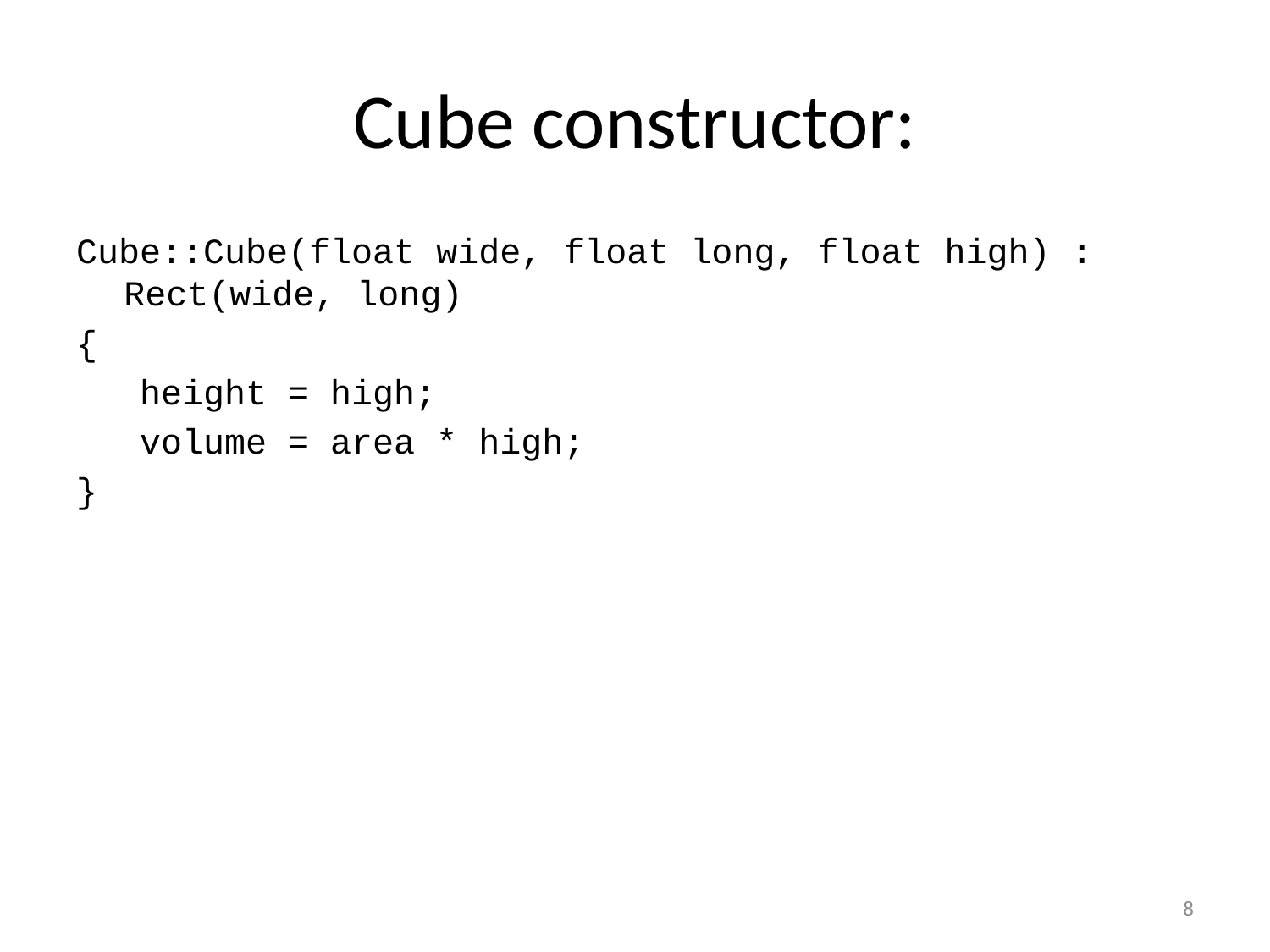

# Cube constructor:
Cube::Cube(float wide, float long, float high) : Rect(wide, long)
{
   height = high;
   volume = area * high;
}
8